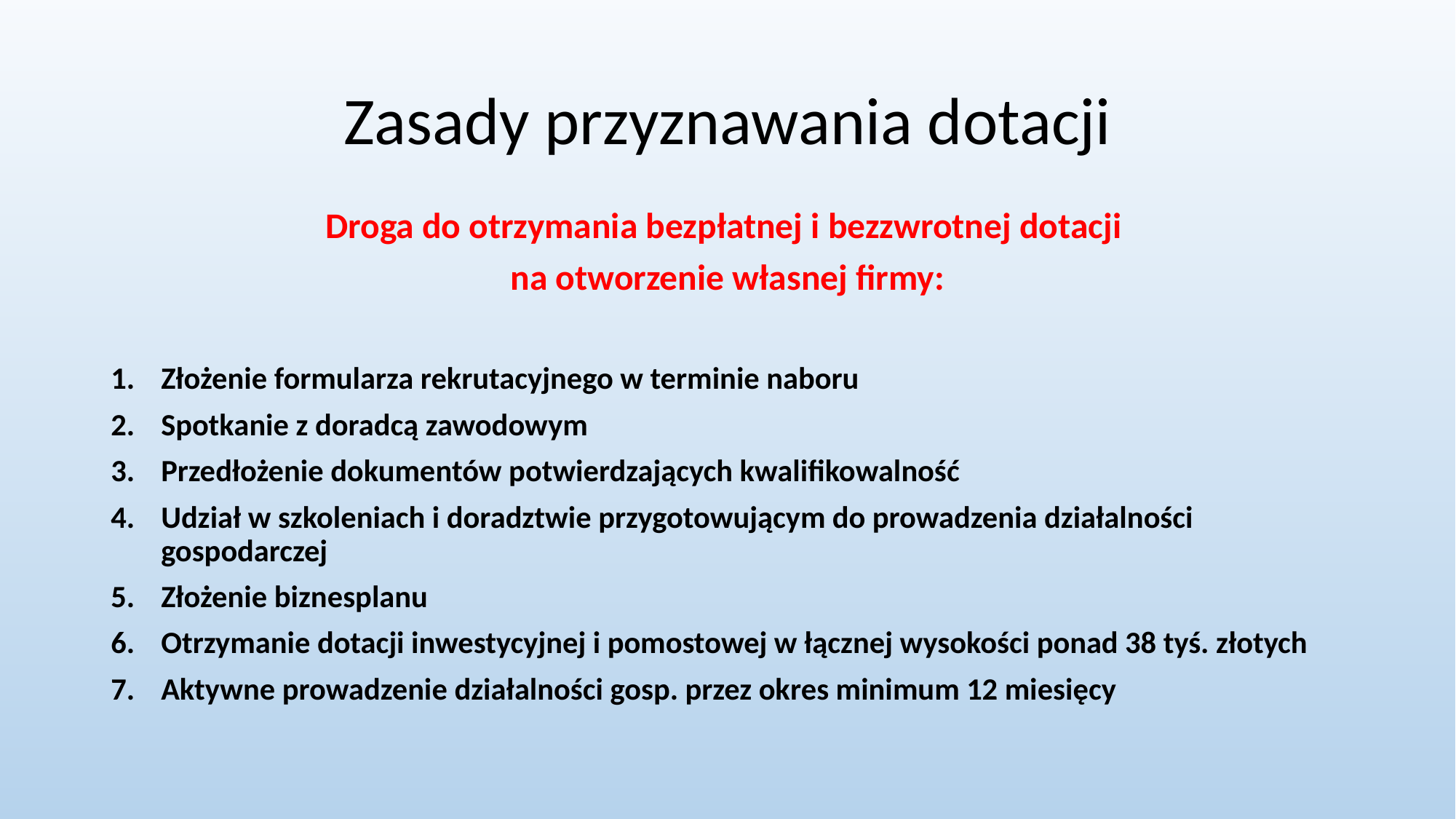

# Zasady przyznawania dotacji
Droga do otrzymania bezpłatnej i bezzwrotnej dotacji
na otworzenie własnej firmy:

Złożenie formularza rekrutacyjnego w terminie naboru
Spotkanie z doradcą zawodowym
Przedłożenie dokumentów potwierdzających kwalifikowalność
Udział w szkoleniach i doradztwie przygotowującym do prowadzenia działalności gospodarczej
Złożenie biznesplanu
Otrzymanie dotacji inwestycyjnej i pomostowej w łącznej wysokości ponad 38 tyś. złotych
Aktywne prowadzenie działalności gosp. przez okres minimum 12 miesięcy